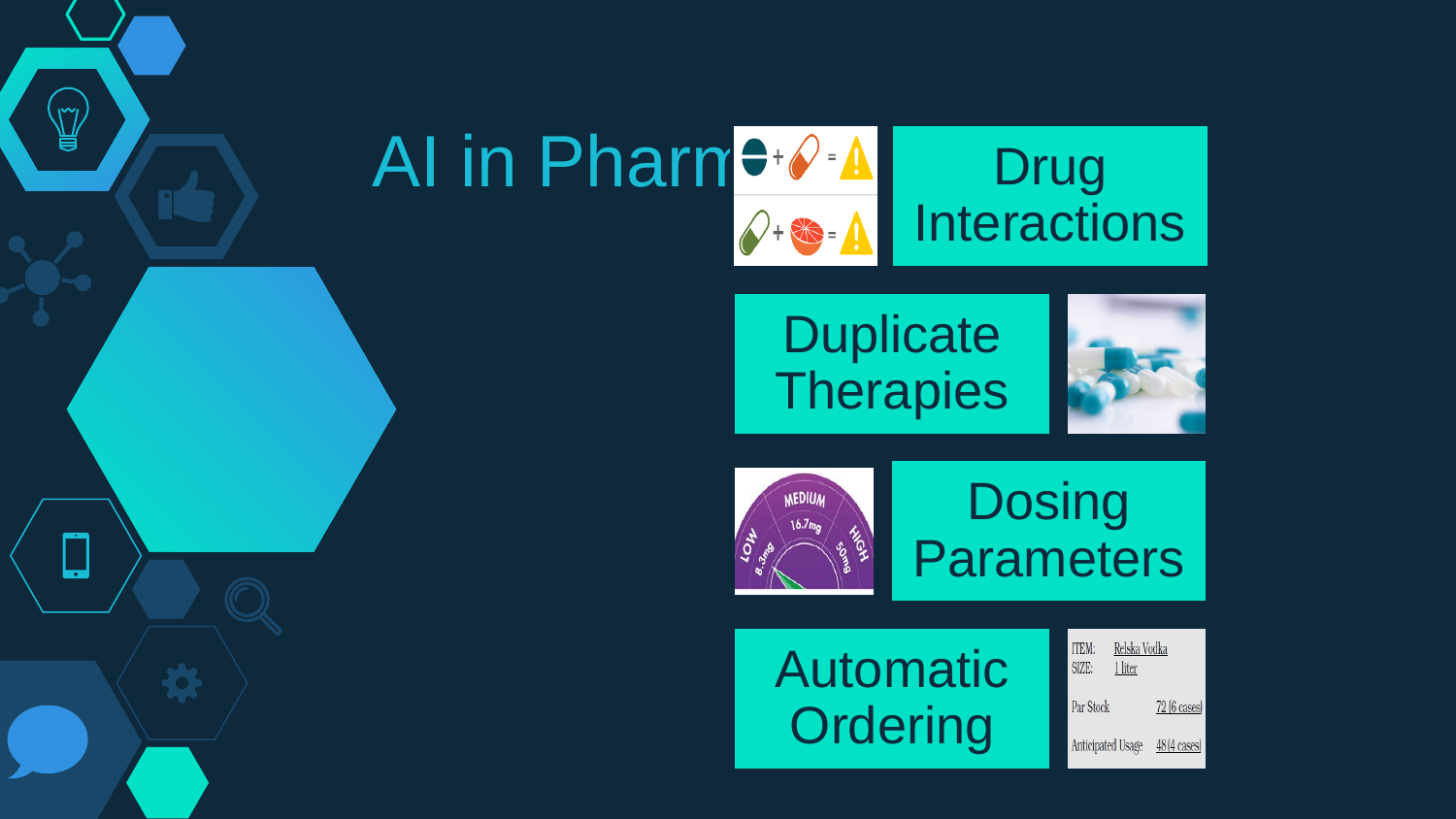

# AI in Pharmacy Practice
Drug Interactions
Duplicate Therapies
Dosing Parameters
Automatic Ordering